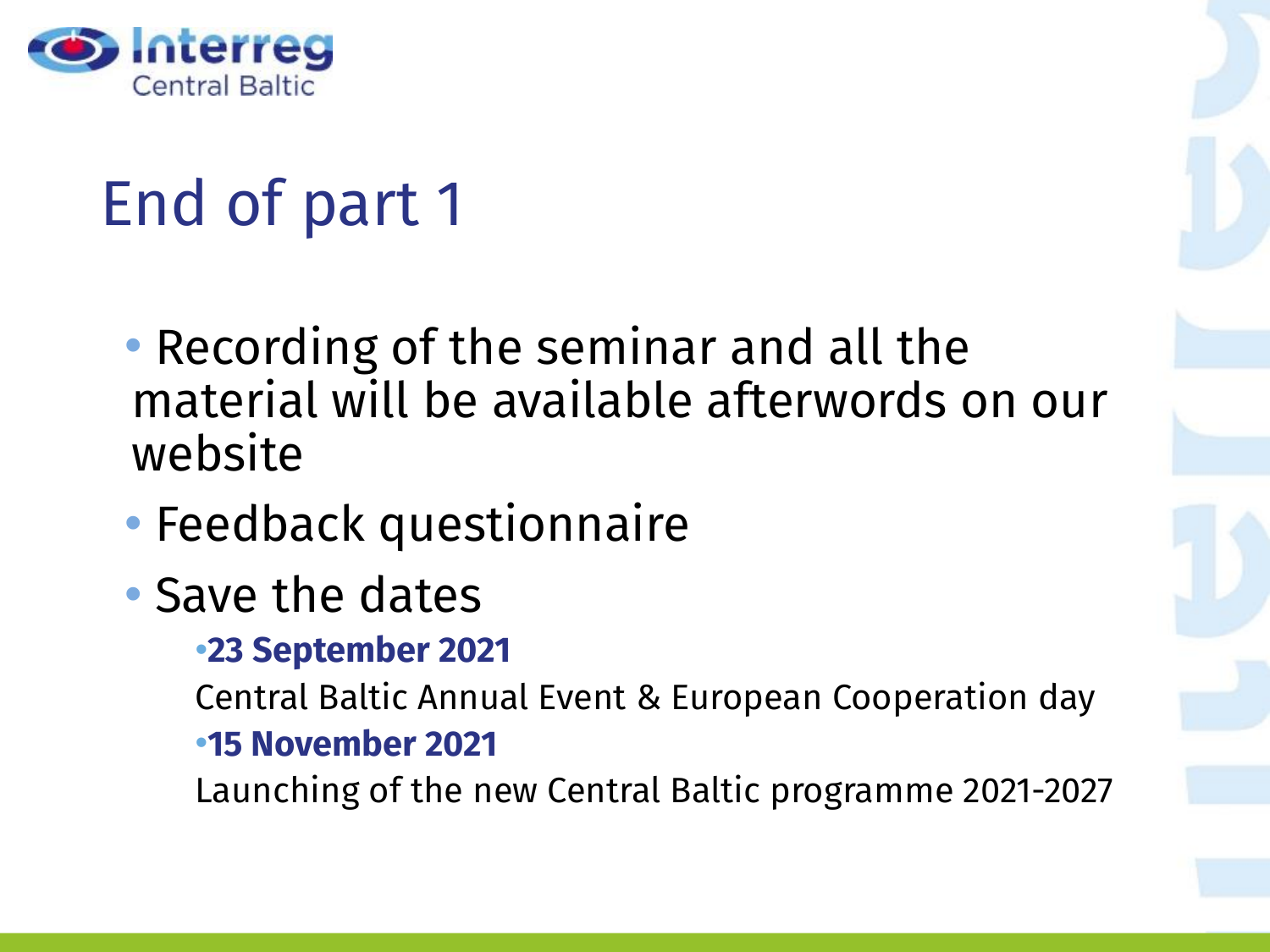

# End of part 1
 Recording of the seminar and all the material will be available afterwords on our website
 Feedback questionnaire
 Save the dates
23 September 2021
Central Baltic Annual Event & European Cooperation day
15 November 2021
Launching of the new Central Baltic programme 2021-2027